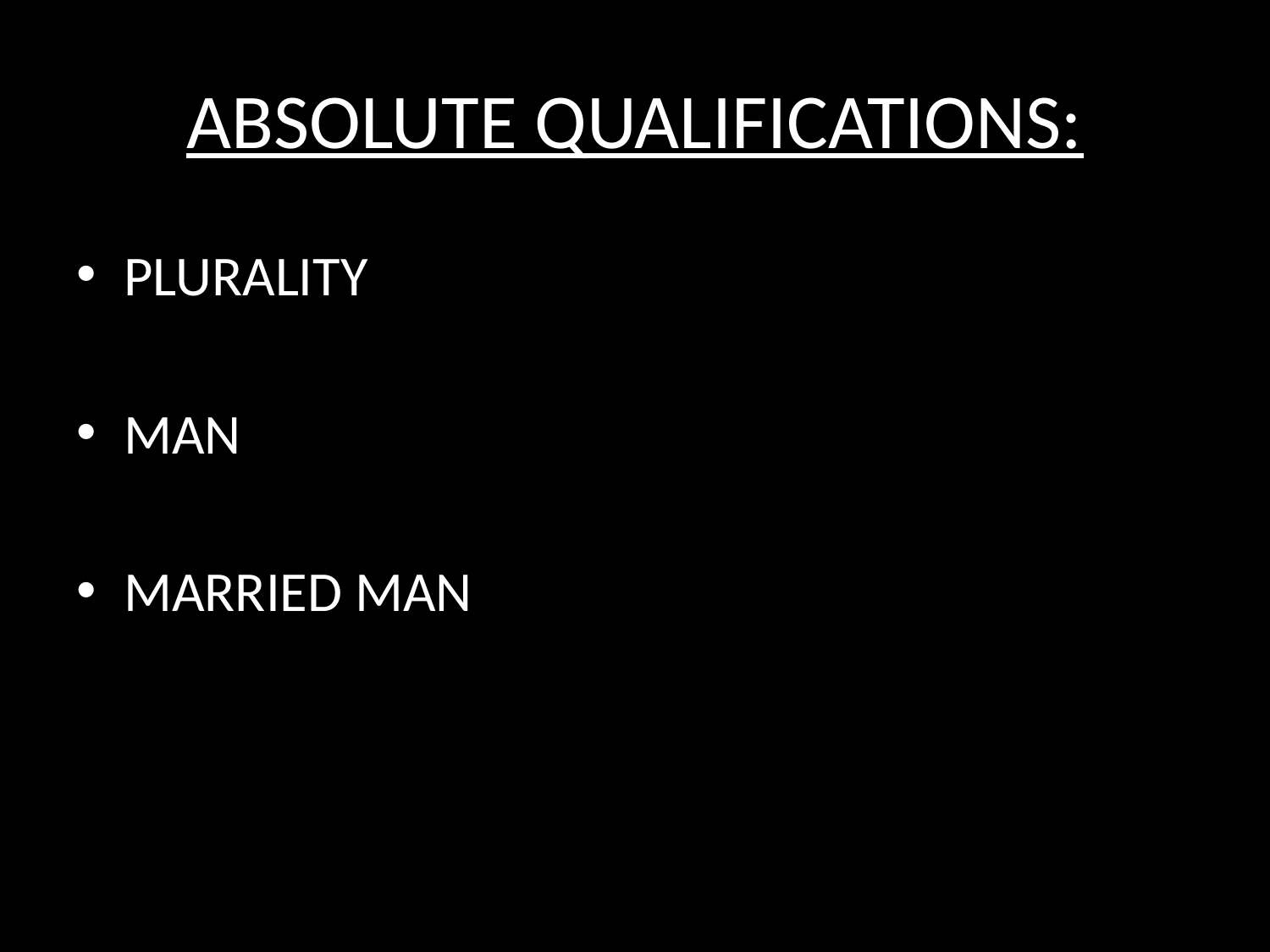

# ABSOLUTE QUALIFICATIONS:
PLURALITY

MAN

MARRIED MAN